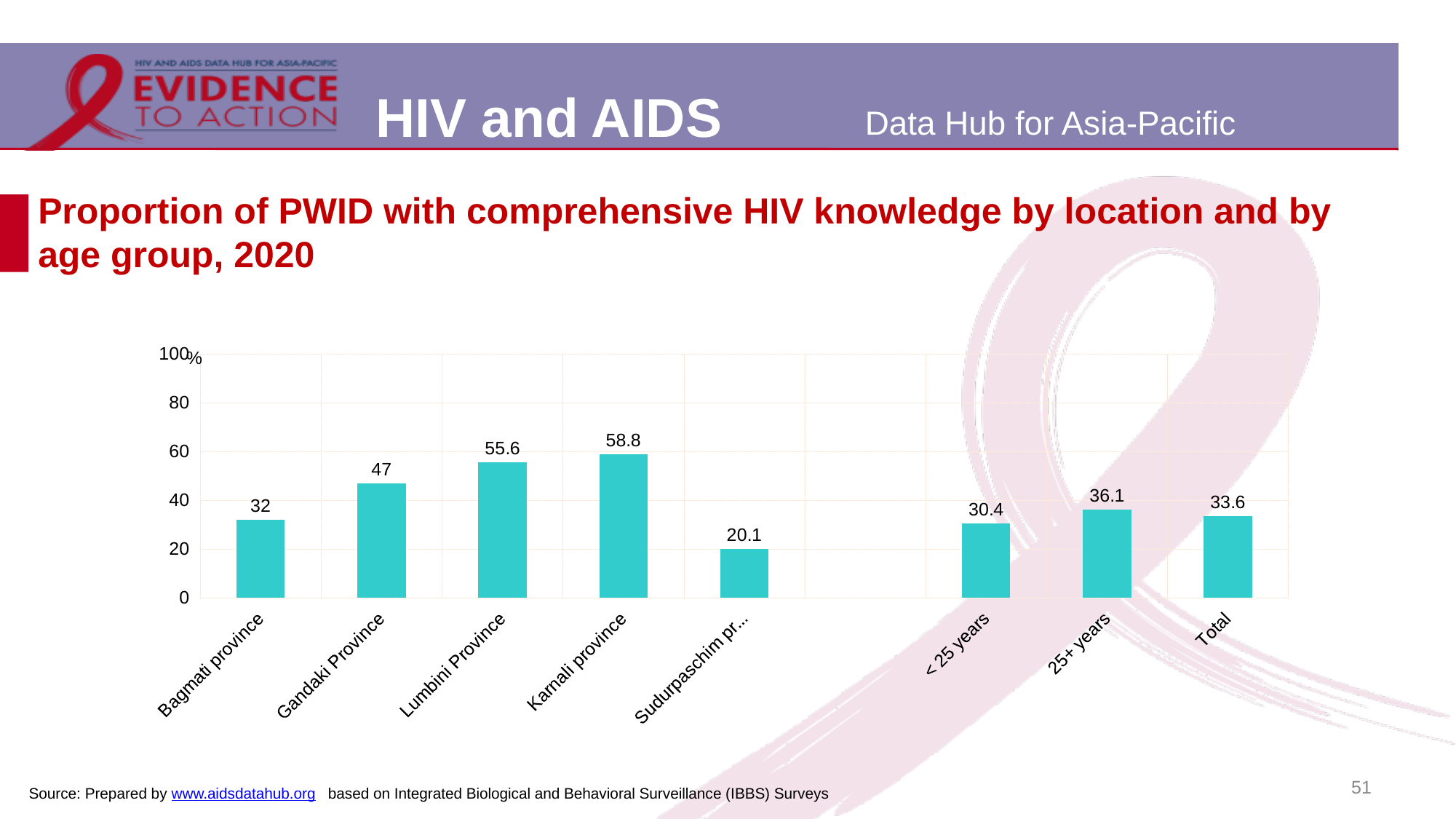

# Proportion of PWID with comprehensive HIV knowledge by location and by age group, 2020

### Chart

| Category |  |
|---|---|
| Bagmati province | 32.0 |
| Gandaki Province | 47.0 |
| Lumbini Province | 55.6 |
| Karnali province | 58.8 |
| Sudurpaschim province | 20.1 |
|  | None |
| < 25 years | 30.4 |
| 25+ years | 36.1 |
| Total | 33.6 |
51
Source: Prepared by www.aidsdatahub.org   based on Integrated Biological and Behavioral Surveillance (IBBS) Surveys